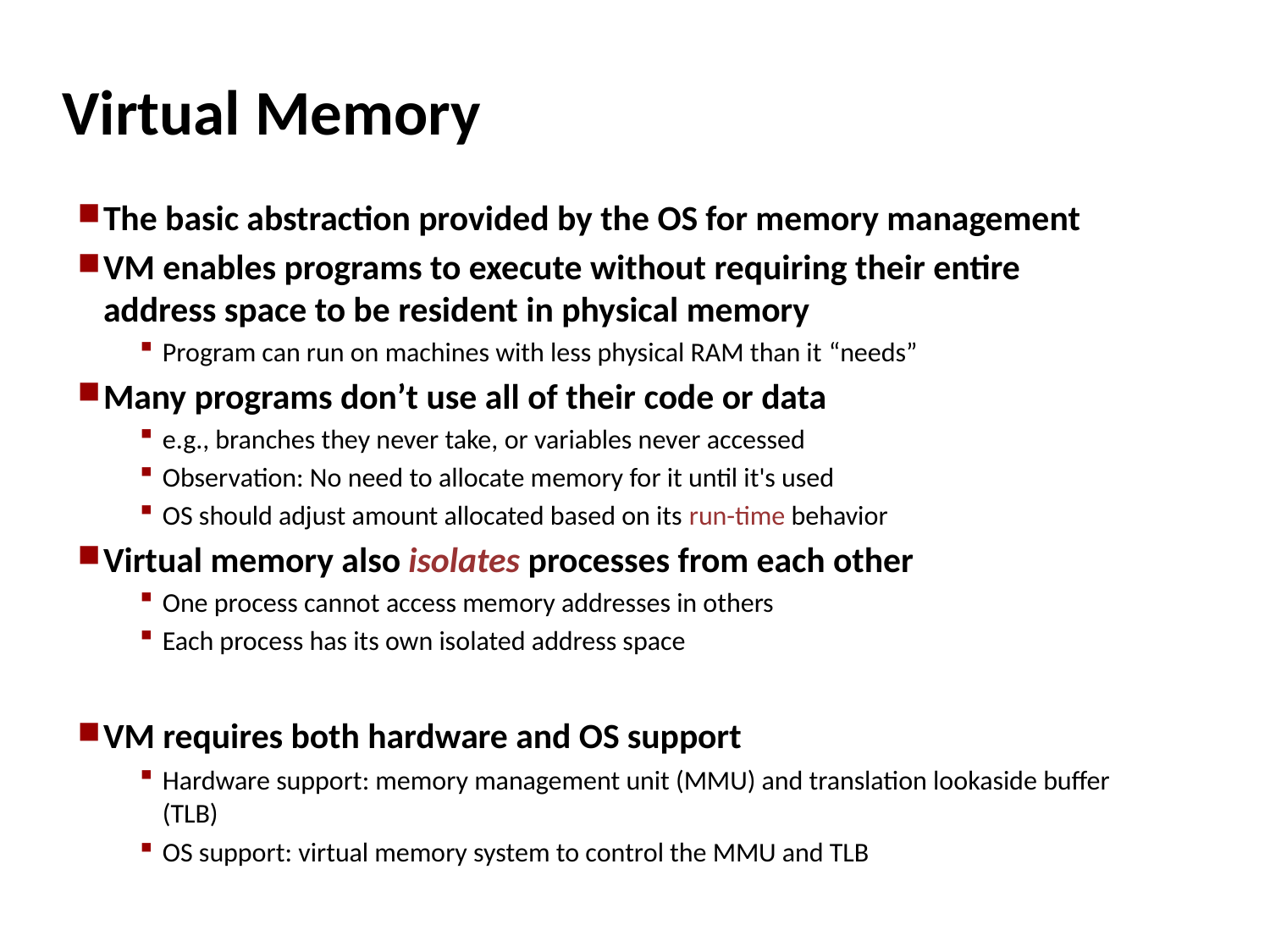

# Virtual Memory
The basic abstraction provided by the OS for memory management
VM enables programs to execute without requiring their entire address space to be resident in physical memory
Program can run on machines with less physical RAM than it “needs”
Many programs don’t use all of their code or data
e.g., branches they never take, or variables never accessed
Observation: No need to allocate memory for it until it's used
OS should adjust amount allocated based on its run-time behavior
Virtual memory also isolates processes from each other
One process cannot access memory addresses in others
Each process has its own isolated address space

VM requires both hardware and OS support
Hardware support: memory management unit (MMU) and translation lookaside buffer (TLB)
OS support: virtual memory system to control the MMU and TLB